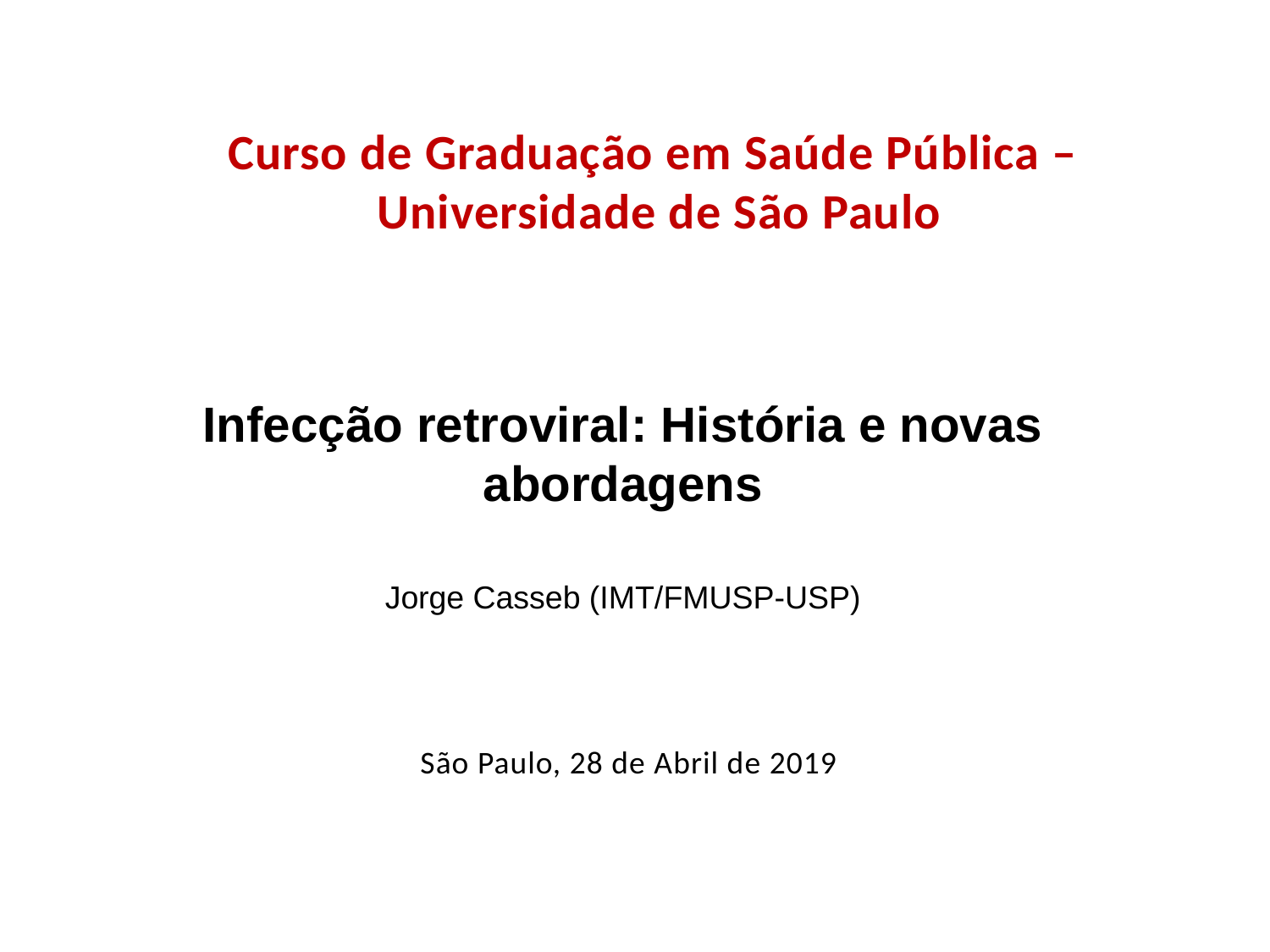

# Curso de Graduação em Saúde Pública – Universidade de São Paulo

Infecção retroviral: História e novas abordagens

Jorge Casseb (IMT/FMUSP-USP)

São Paulo, 28 de Abril de 2019